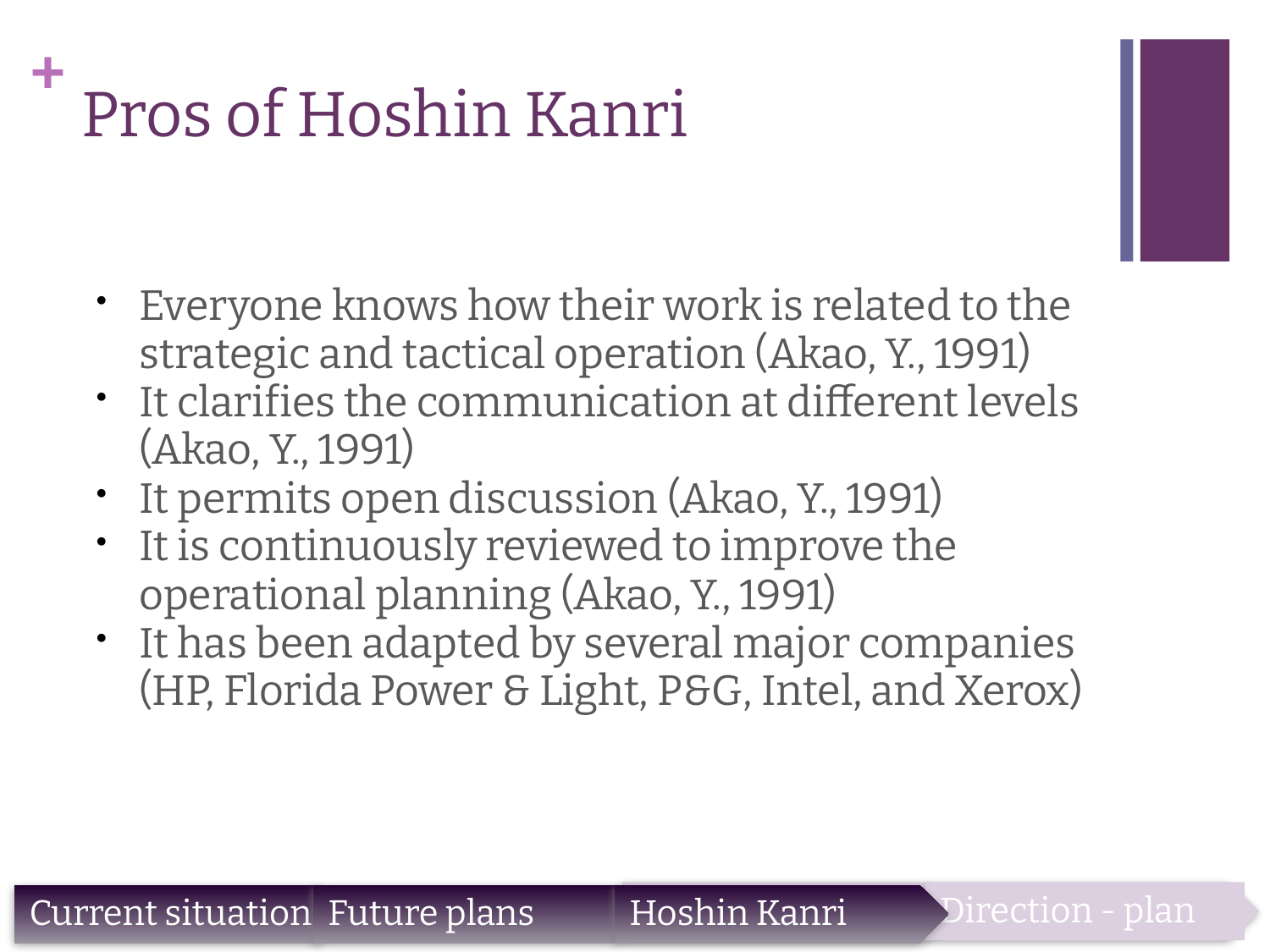

# Pros of Hoshin Kanri
Everyone knows how their work is related to the strategic and tactical operation (Akao, Y., 1991)
It clarifies the communication at different levels (Akao, Y., 1991)
It permits open discussion (Akao, Y., 1991)
It is continuously reviewed to improve the operational planning (Akao, Y., 1991)
It has been adapted by several major companies (HP, Florida Power & Light, P&G, Intel, and Xerox)

Direction - plan

Hoshin Kanri

Future plans

Hoshin Kanri

Current situation